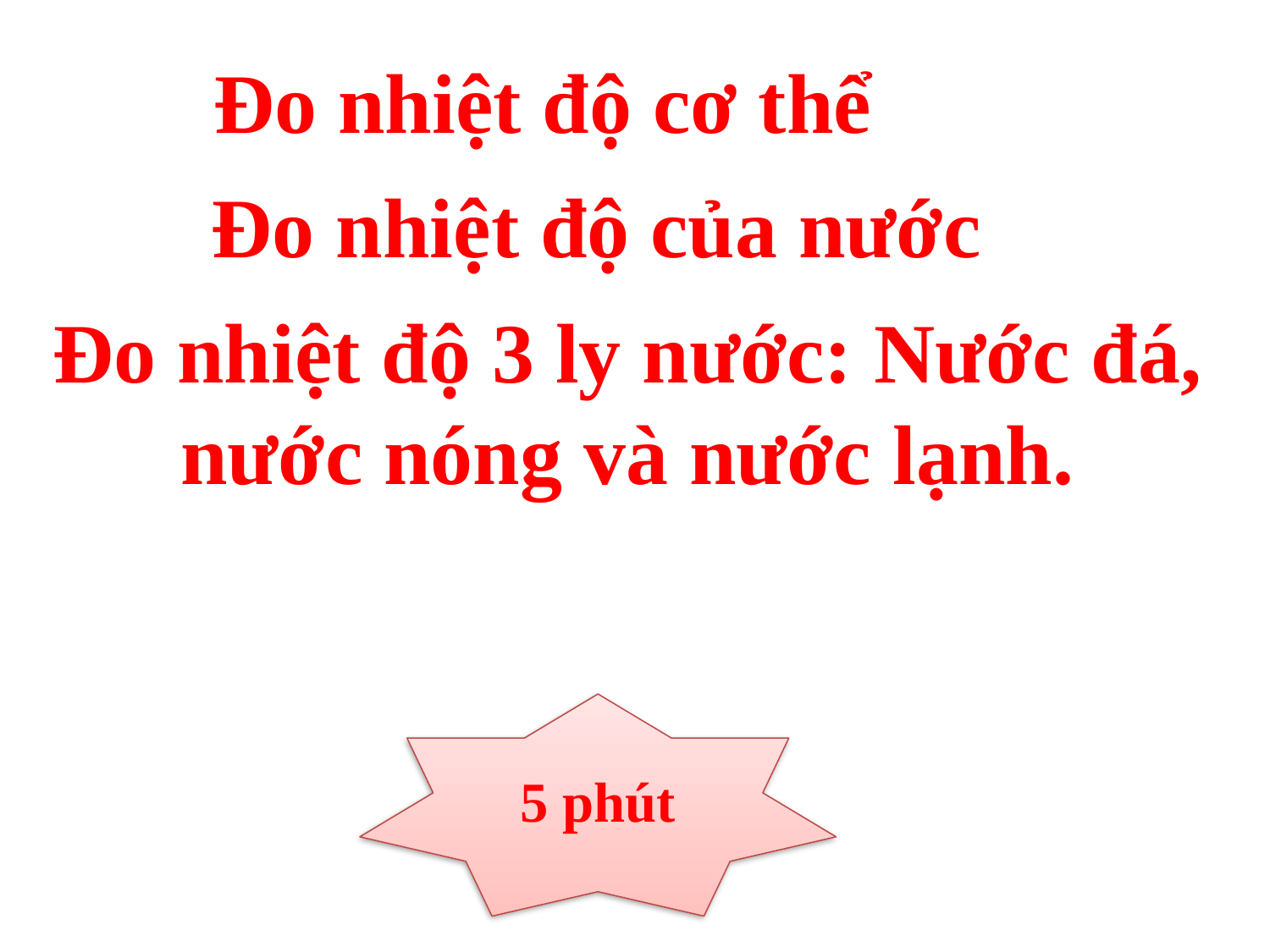

Đo nhiệt độ cơ thể

        Đo nhiệt độ của nước

Đo nhiệt độ 3 ly nước: Nước đá, nước nóng và nước lạnh.

5 phút